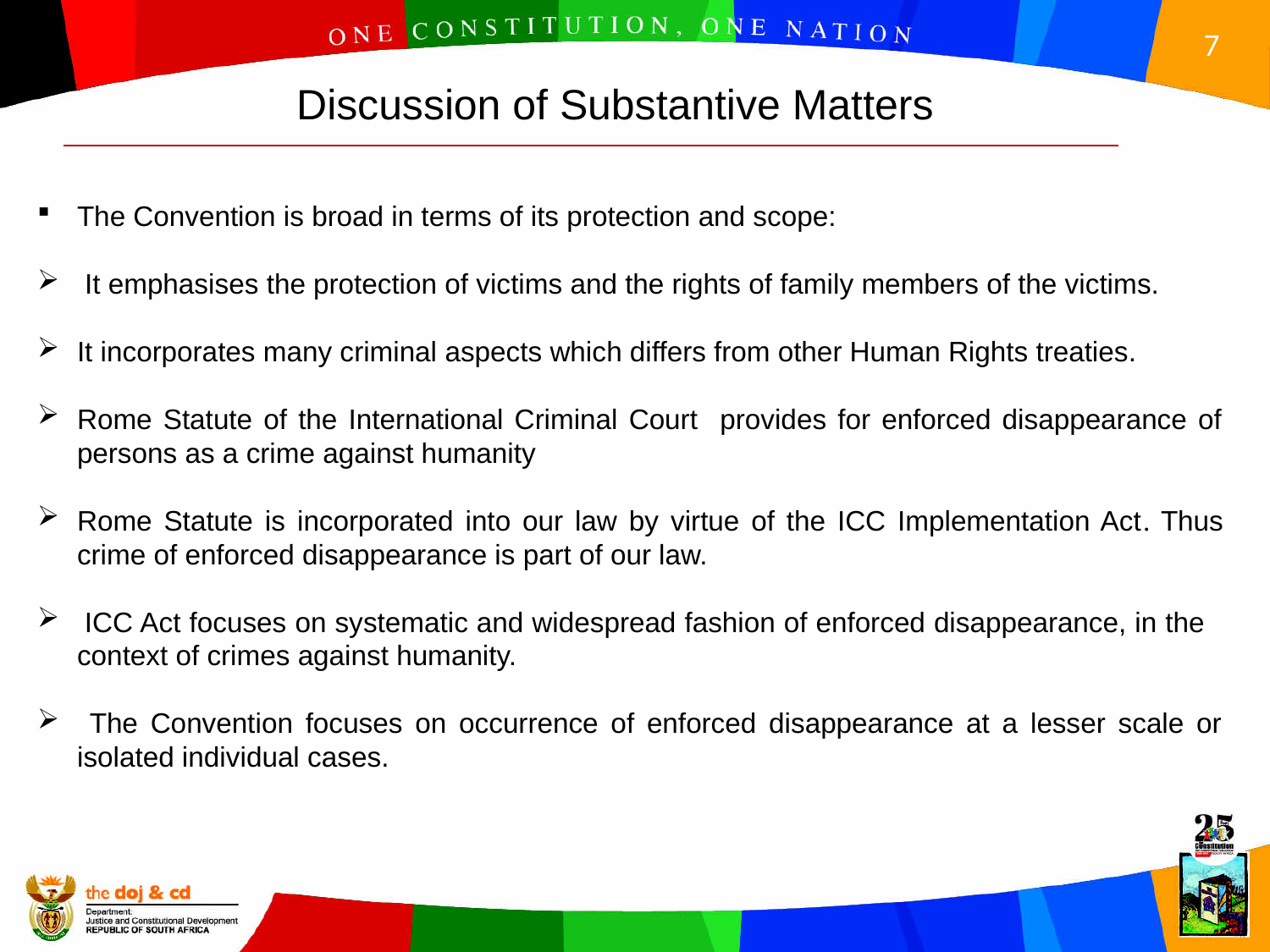

Discussion of Substantive Matters

The Convention is broad in terms of its protection and scope:

 It emphasises the protection of victims and the rights of family members of the victims.

It incorporates many criminal aspects which differs from other Human Rights treaties.

Rome Statute of the International Criminal Court  provides for enforced disappearance of persons as a crime against humanity

Rome Statute is incorporated into our law by virtue of the ICC Implementation Act. Thus crime of enforced disappearance is part of our law.

 ICC Act focuses on systematic and widespread fashion of enforced disappearance, in the   context of crimes against humanity.

 The Convention focuses on occurrence of enforced disappearance at a lesser scale or isolated individual cases.